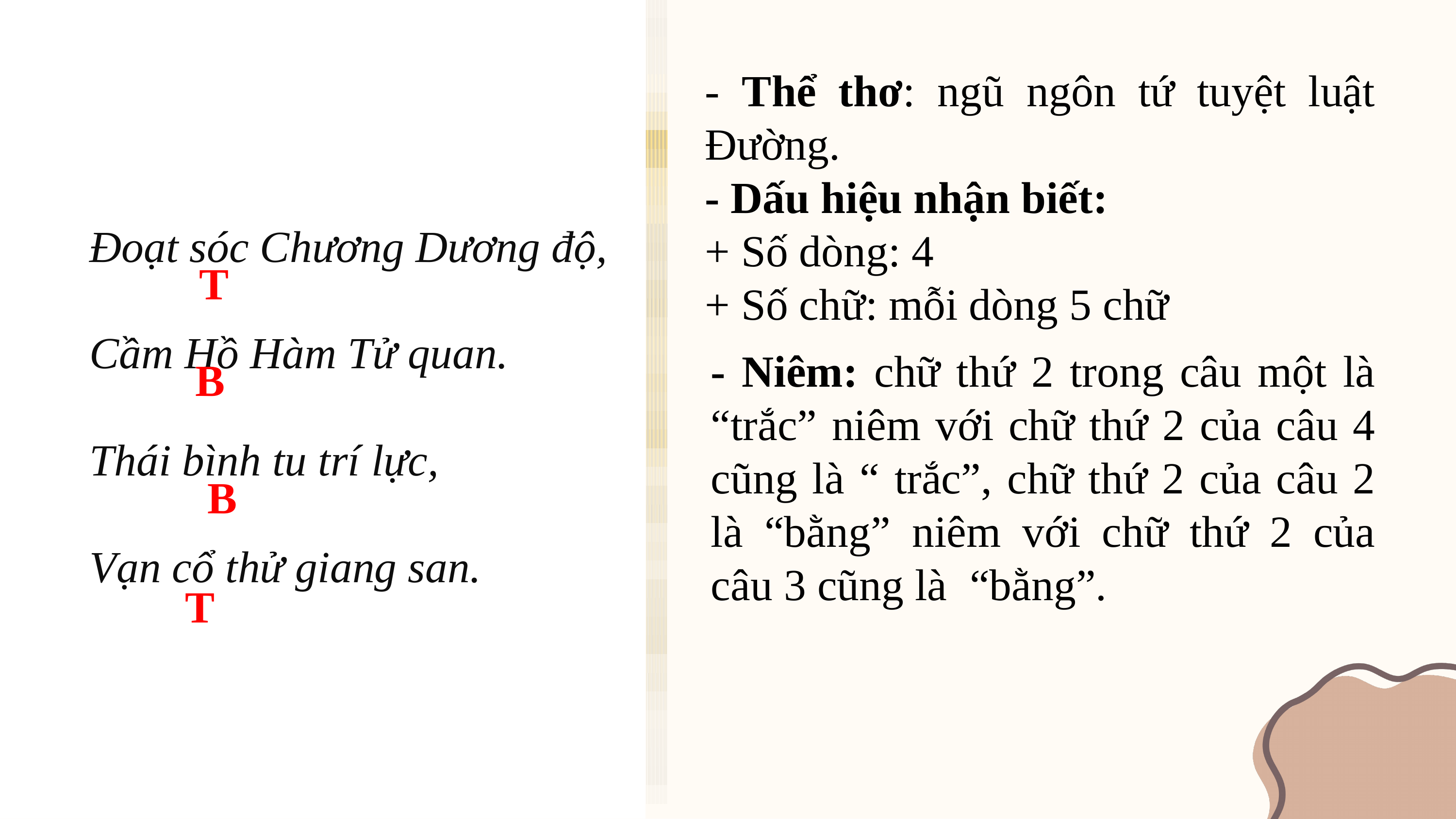

- Thể thơ: ngũ ngôn tứ tuyệt luật Đường.
- Dấu hiệu nhận biết:
+ Số dòng: 4
+ Số chữ: mỗi dòng 5 chữ
Đoạt sóc Chương Dương độ,
Cầm Hồ Hàm Tử quan.
Thái bình tu trí lực,
Vạn cổ thử giang san.
T
- Niêm: chữ thứ 2 trong câu một là “trắc” niêm với chữ thứ 2 của câu 4 cũng là “ trắc”, chữ thứ 2 của câu 2 là “bằng” niêm với chữ thứ 2 của câu 3 cũng là  “bằng”.
B

B
T